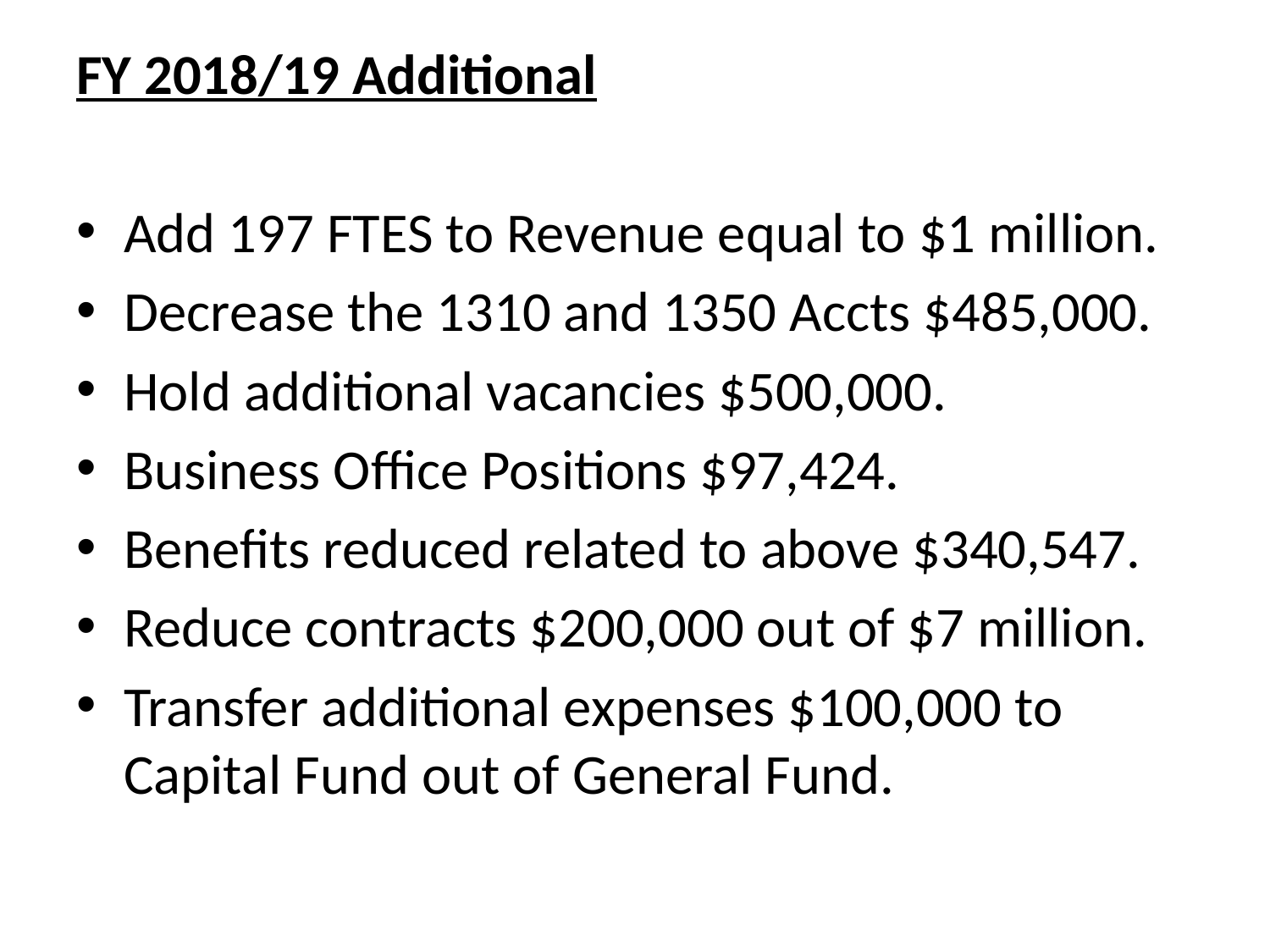

FY 2018/19 Additional

Add 197 FTES to Revenue equal to $1 million.
Decrease the 1310 and 1350 Accts $485,000.
Hold additional vacancies $500,000.
Business Office Positions $97,424.
Benefits reduced related to above $340,547.
Reduce contracts $200,000 out of $7 million.
Transfer additional expenses $100,000 to Capital Fund out of General Fund.